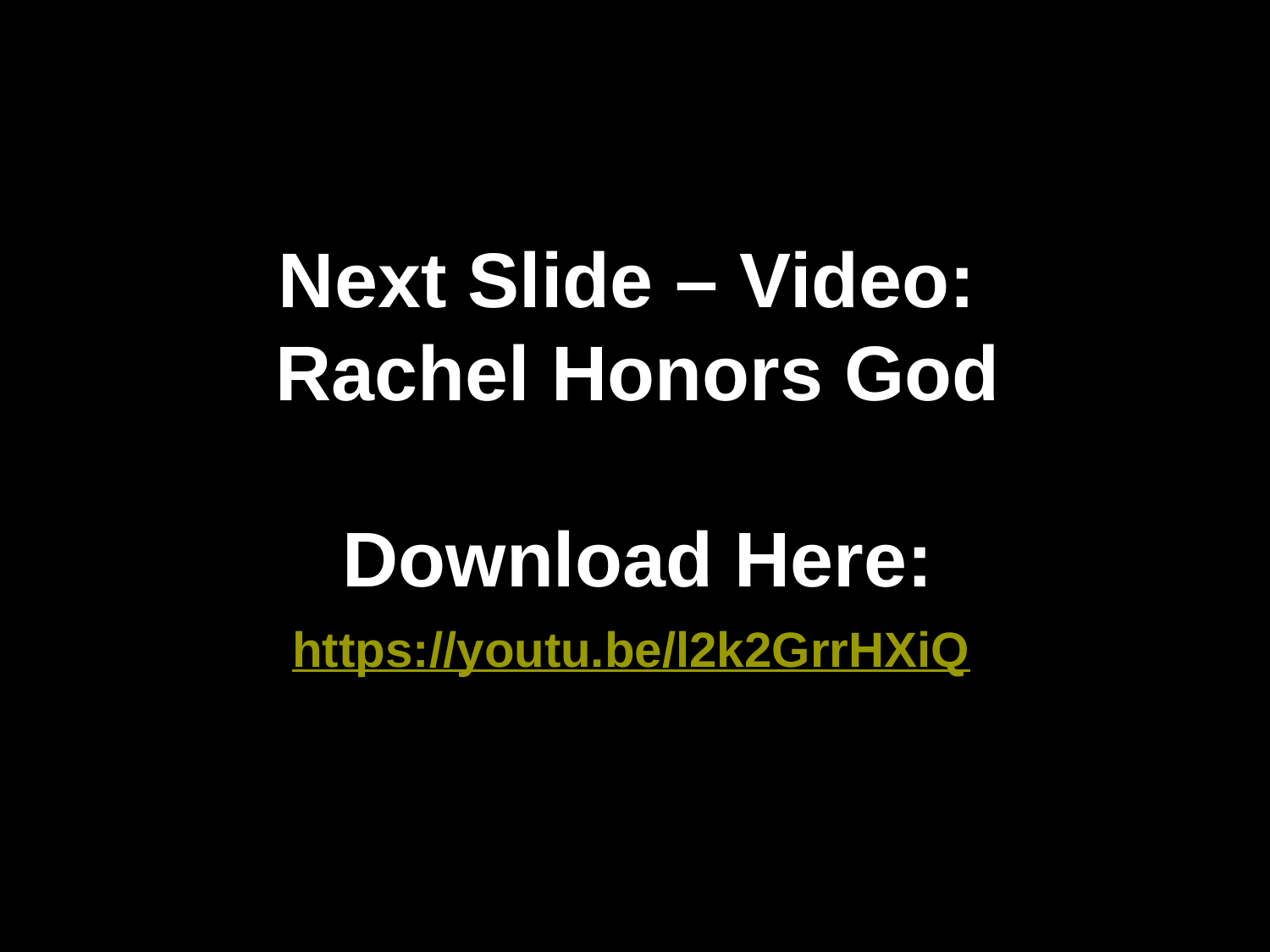

Next Slide – Video:
Rachel Honors God
Download Here:
https://youtu.be/l2k2GrrHXiQ